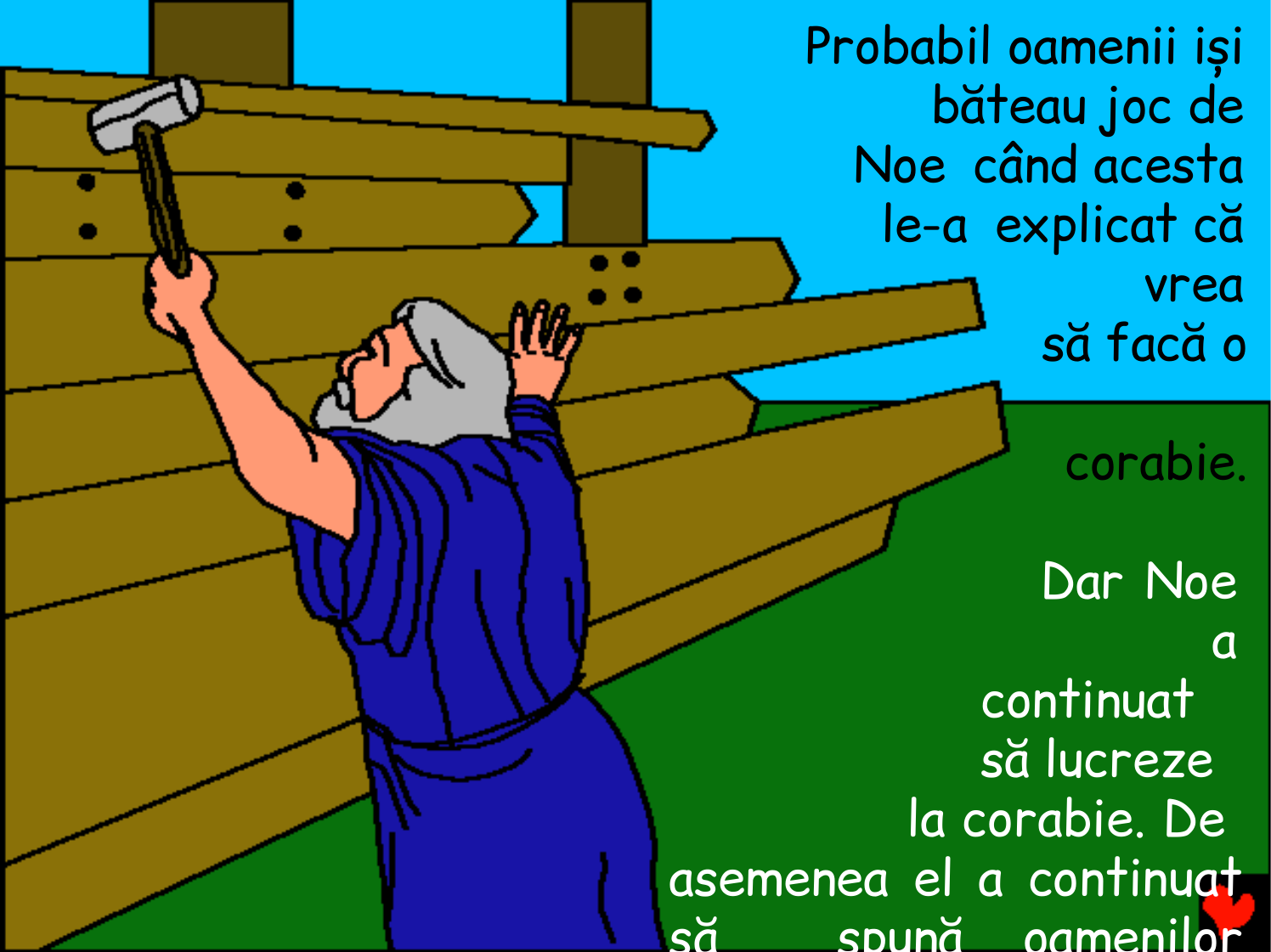

Probabil oamenii işi  băteau joc de Noe  când acesta le-a  explicat că vrea
să facă o  corabie.
Dar Noe  a continuat  să lucreze
la corabie. De  asemenea el a continuat să  spună oamenilor despre Dumnezeu. Dar nimeni  nu la ascultat.